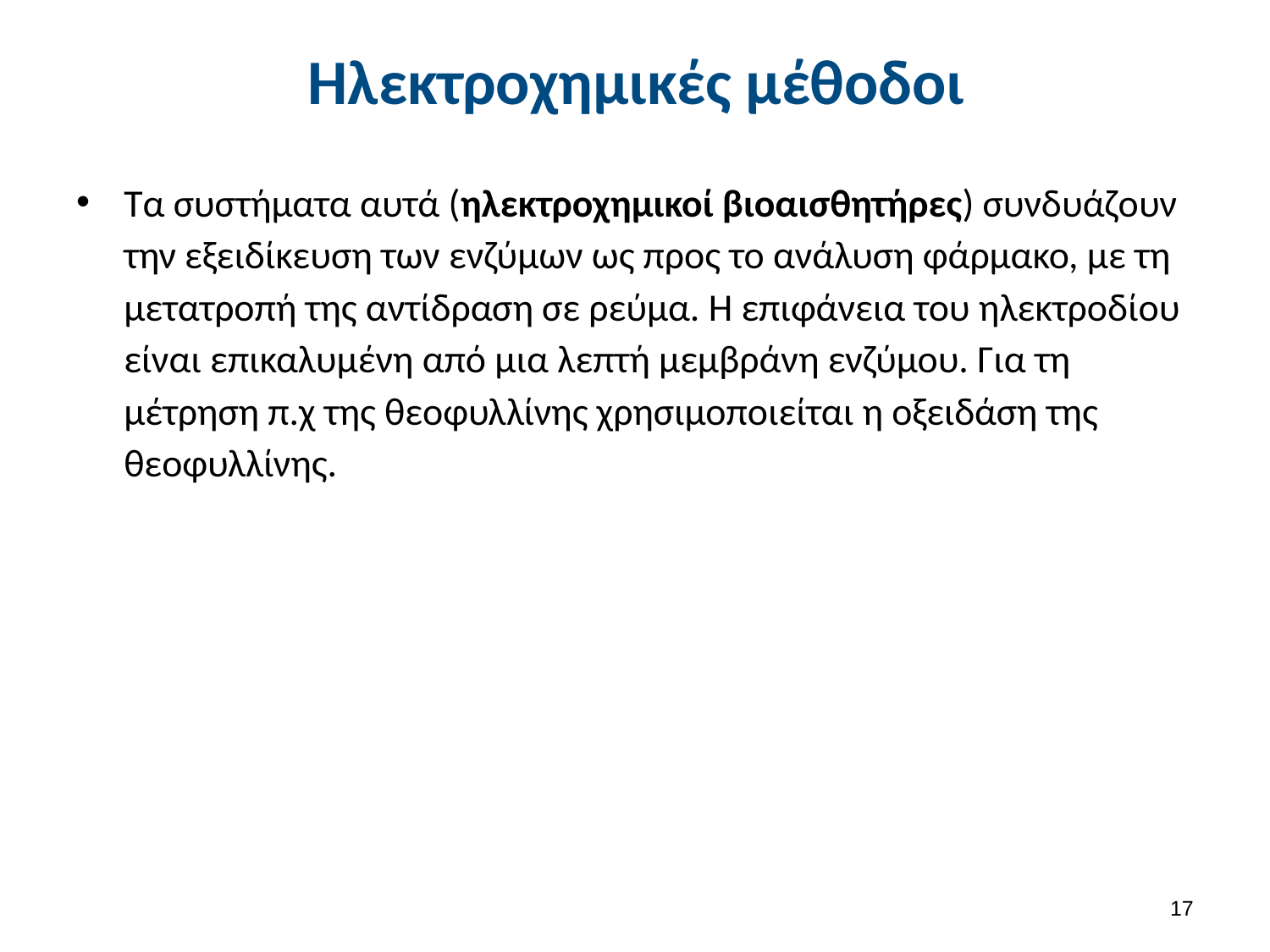

# Ηλεκτροχημικές μέθοδοι
Τα συστήματα αυτά (ηλεκτροχημικοί βιοαισθητήρες) συνδυάζουν την εξειδίκευση των ενζύμων ως προς το ανάλυση φάρμακο, με τη μετατροπή της αντίδραση σε ρεύμα. Η επιφάνεια του ηλεκτροδίου είναι επικαλυμένη από μια λεπτή μεμβράνη ενζύμου. Για τη μέτρηση π.χ της θεοφυλλίνης χρησιμοποιείται η οξειδάση της θεοφυλλίνης.
17